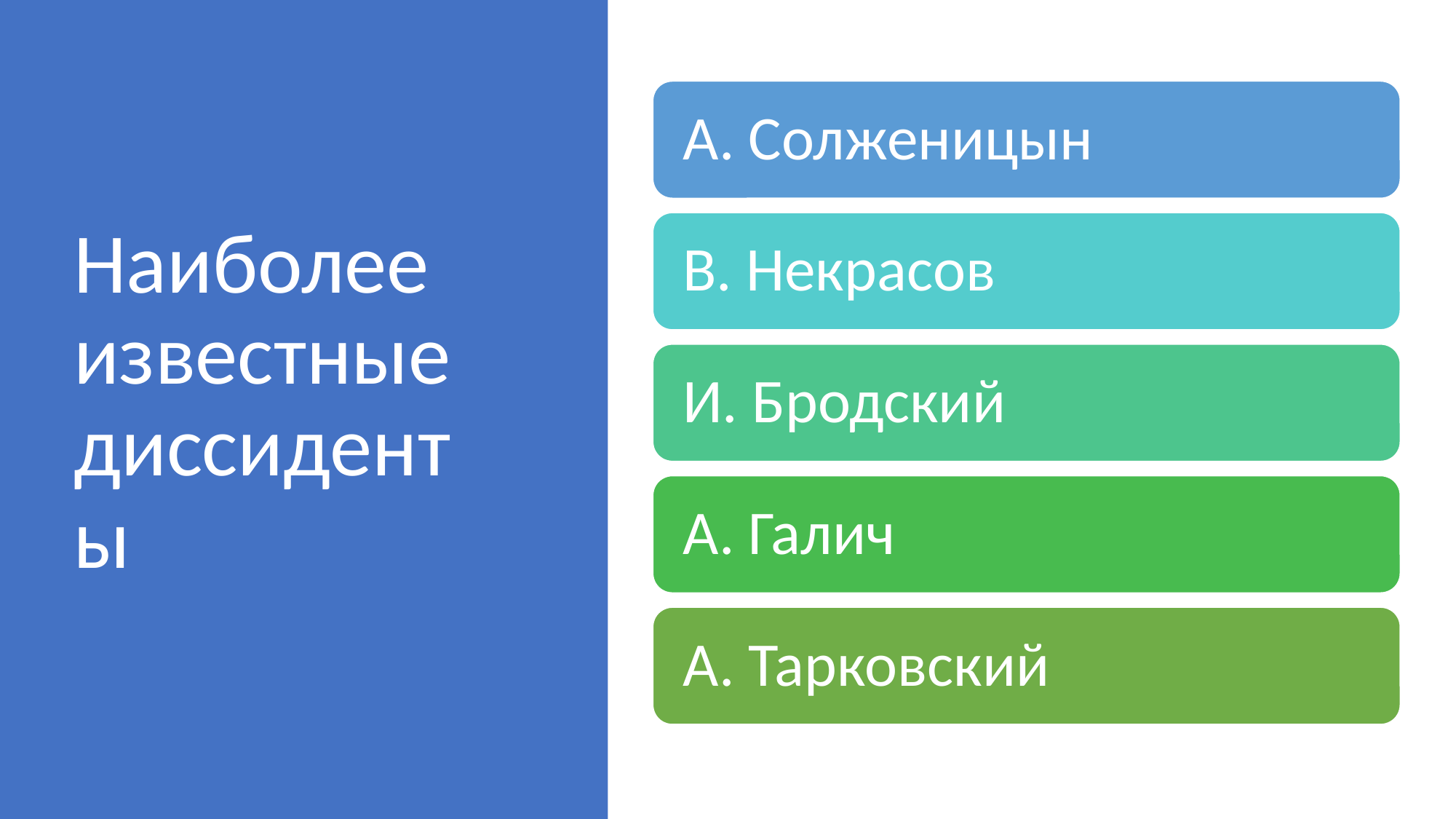

# Наиболее известные диссиденты
А. Солженицын
В. Некрасов
И. Бродский
А. Галич
А. Тарковский